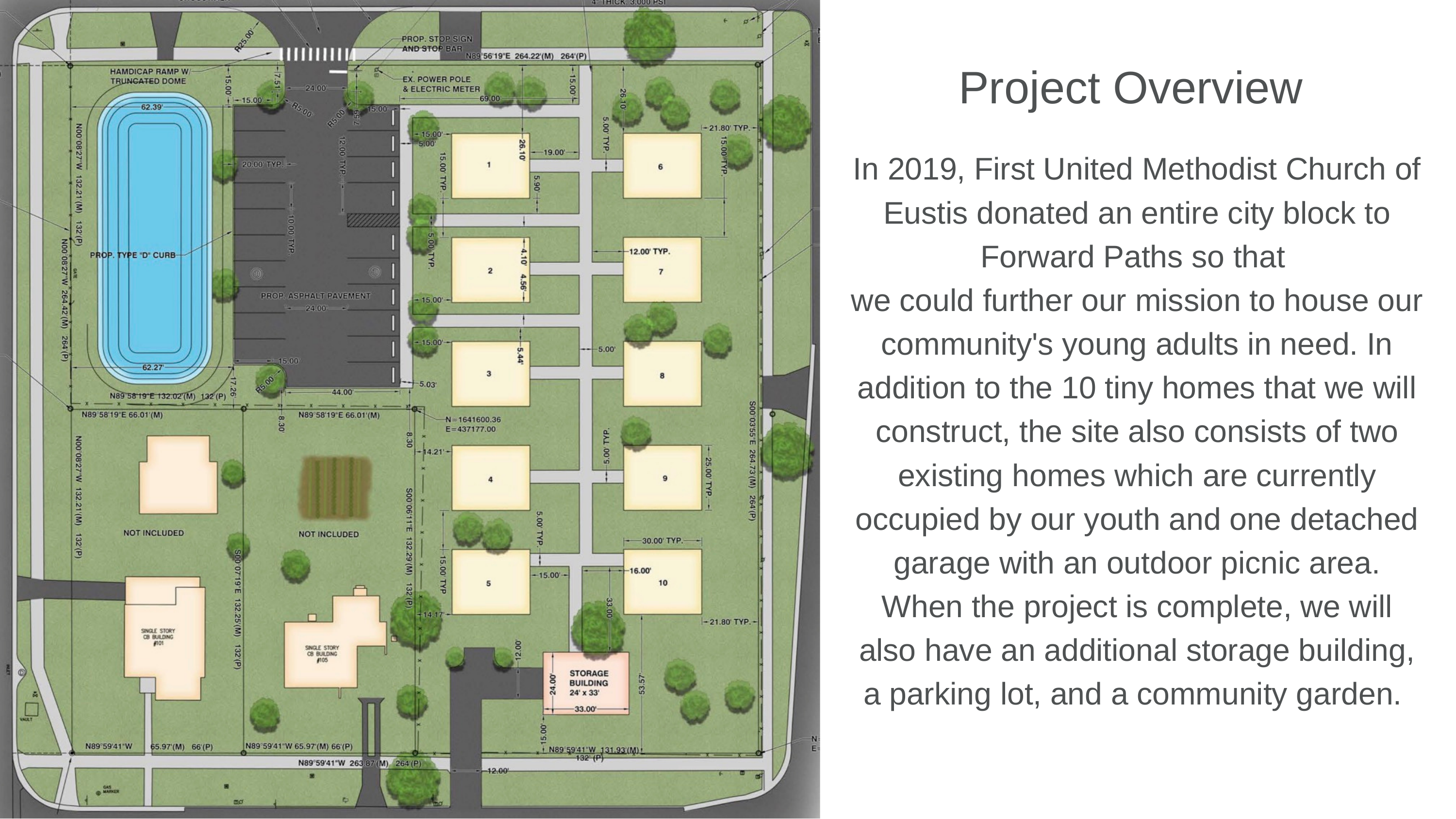

Project Overview
In 2019, First United Methodist Church of Eustis donated an entire city block to Forward Paths so that
we could further our mission to house our community's young adults in need. In addition to the 10 tiny homes that we will construct, the site also consists of two existing homes which are currently occupied by our youth and one detached garage with an outdoor picnic area. When the project is complete, we will also have an additional storage building, a parking lot, and a community garden.